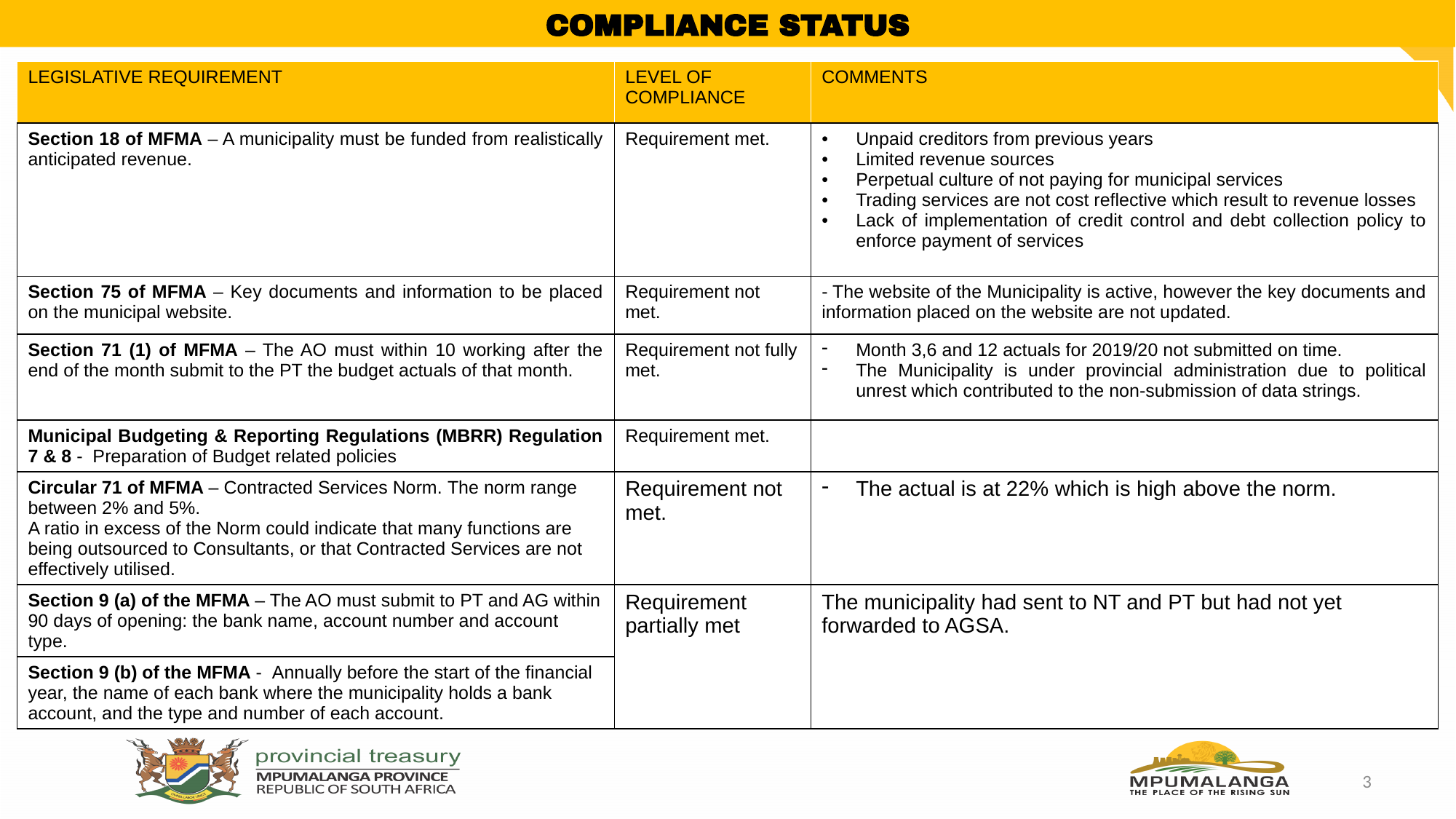

# COMPLIANCE STATUS
| LEGISLATIVE REQUIREMENT | LEVEL OF COMPLIANCE | COMMENTS |
| --- | --- | --- |
| Section 18 of MFMA – A municipality must be funded from realistically anticipated revenue. | Requirement met. | Unpaid creditors from previous years Limited revenue sources Perpetual culture of not paying for municipal services Trading services are not cost reflective which result to revenue losses Lack of implementation of credit control and debt collection policy to enforce payment of services |
| Section 75 of MFMA – Key documents and information to be placed on the municipal website. | Requirement not met. | - The website of the Municipality is active, however the key documents and information placed on the website are not updated. |
| Section 71 (1) of MFMA – The AO must within 10 working after the end of the month submit to the PT the budget actuals of that month. | Requirement not fully met. | Month 3,6 and 12 actuals for 2019/20 not submitted on time. The Municipality is under provincial administration due to political unrest which contributed to the non-submission of data strings. |
| Municipal Budgeting & Reporting Regulations (MBRR) Regulation 7 & 8 - Preparation of Budget related policies | Requirement met. |  |
| Circular 71 of MFMA – Contracted Services Norm. The norm range between 2% and 5%. A ratio in excess of the Norm could indicate that many functions are being outsourced to Consultants, or that Contracted Services are not effectively utilised. | Requirement not met. | The actual is at 22% which is high above the norm. |
| Section 9 (a) of the MFMA – The AO must submit to PT and AG within 90 days of opening: the bank name, account number and account type. | Requirement partially met | The municipality had sent to NT and PT but had not yet forwarded to AGSA. |
| Section 9 (b) of the MFMA - Annually before the start of the financial year, the name of each bank where the municipality holds a bank account, and the type and number of each account. |  |  |

3